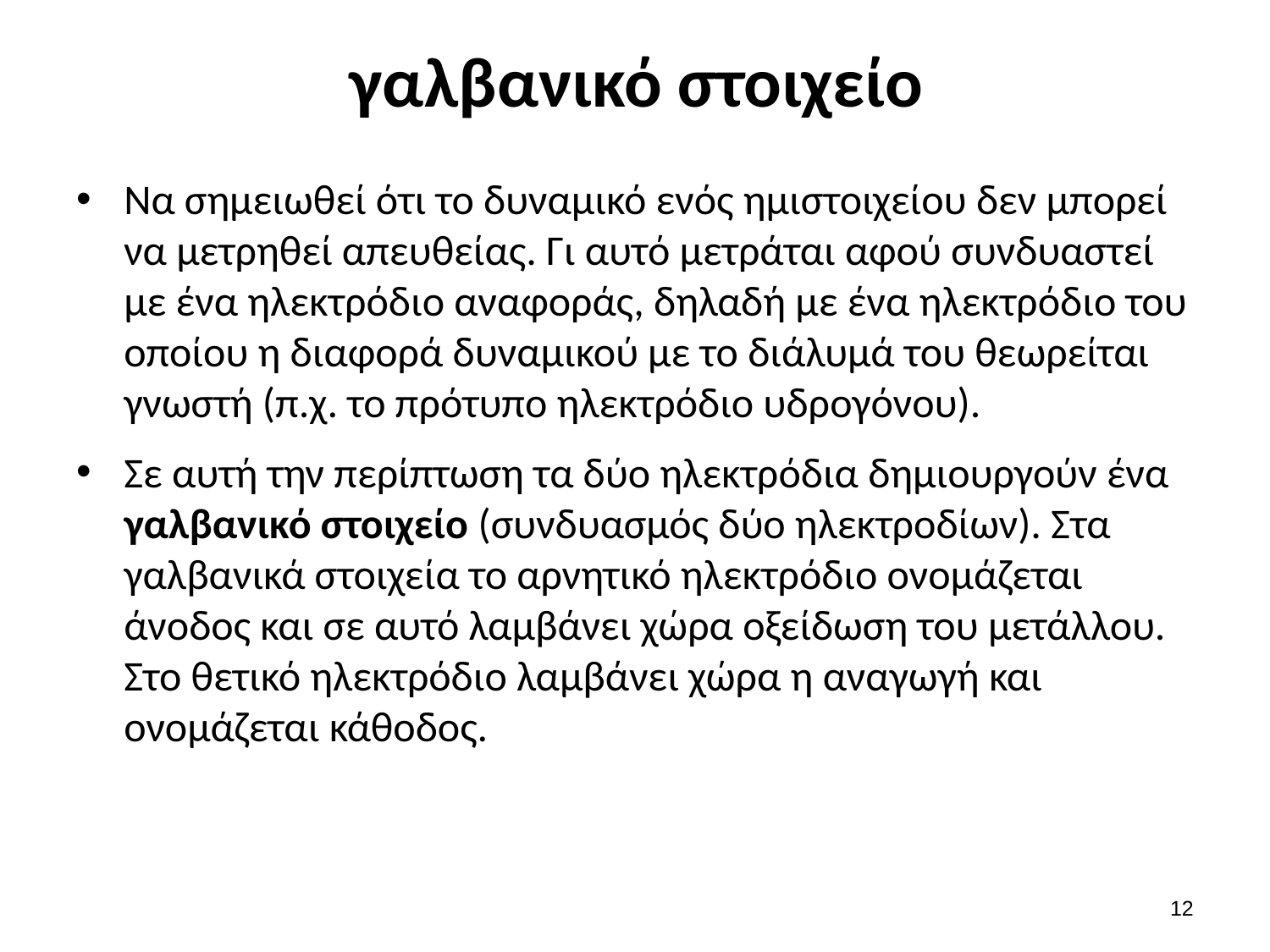

# γαλβανικό στοιχείο
Να σημειωθεί ότι το δυναμικό ενός ημιστοιχείου δεν μπορεί να μετρηθεί απευθείας. Γι αυτό μετράται αφού συνδυαστεί με ένα ηλεκτρόδιο αναφοράς, δηλαδή με ένα ηλεκτρόδιο του οποίου η διαφορά δυναμικού με το διάλυμά του θεωρείται γνωστή (π.χ. το πρότυπο ηλεκτρόδιο υδρογόνου).
Σε αυτή την περίπτωση τα δύο ηλεκτρόδια δημιουργούν ένα γαλβανικό στοιχείο (συνδυασμός δύο ηλεκτροδίων). Στα γαλβανικά στοιχεία το αρνητικό ηλεκτρόδιο ονομάζεται άνοδος και σε αυτό λαμβάνει χώρα οξείδωση του μετάλλου. Στο θετικό ηλεκτρόδιο λαμβάνει χώρα η αναγωγή και ονομάζεται κάθοδος.
12